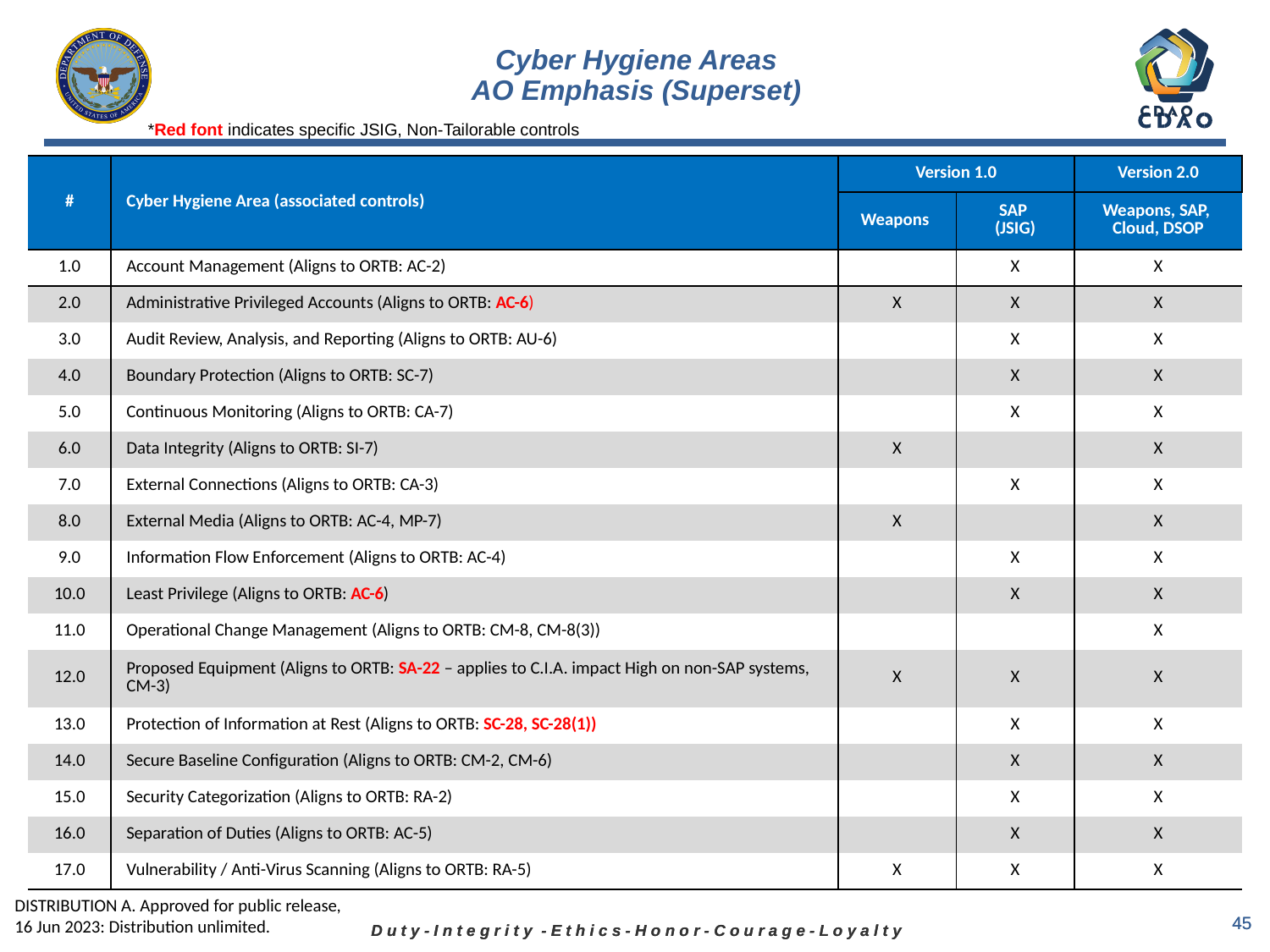

# Cyber Hygiene Areas AO Emphasis (Superset)
*Red font indicates specific JSIG, Non-Tailorable controls
| # | Cyber Hygiene Area (associated controls) | Version 1.0 |  | Version 2.0 |
| --- | --- | --- | --- | --- |
| # | Cyber Hygiene Area (associated controls) | Weapons | SAP (JSIG) | Weapons, SAP, Cloud, DSOP |
| 1.0 | Account Management (Aligns to ORTB: AC-2) |  | X | X |
| 2.0 | Administrative Privileged Accounts (Aligns to ORTB: AC-6) | X | X | X |
| 3.0 | Audit Review, Analysis, and Reporting (Aligns to ORTB: AU-6) |  | X | X |
| 4.0 | Boundary Protection (Aligns to ORTB: SC-7) |  | X | X |
| 5.0 | Continuous Monitoring (Aligns to ORTB: CA-7) |  | X | X |
| 6.0 | Data Integrity (Aligns to ORTB: SI-7) | X |  | X |
| 7.0 | External Connections (Aligns to ORTB: CA-3) |  | X | X |
| 8.0 | External Media (Aligns to ORTB: AC-4, MP-7) | X |  | X |
| 9.0 | Information Flow Enforcement (Aligns to ORTB: AC-4) |  | X | X |
| 10.0 | Least Privilege (Aligns to ORTB: AC-6) |  | X | X |
| 11.0 | Operational Change Management (Aligns to ORTB: CM-8, CM-8(3)) |  |  | X |
| 12.0 | Proposed Equipment (Aligns to ORTB: SA-22 – applies to C.I.A. impact High on non-SAP systems, CM-3) | X | X | X |
| 13.0 | Protection of Information at Rest (Aligns to ORTB: SC-28, SC-28(1)) |  | X | X |
| 14.0 | Secure Baseline Configuration (Aligns to ORTB: CM-2, CM-6) |  | X | X |
| 15.0 | Security Categorization (Aligns to ORTB: RA-2) |  | X | X |
| 16.0 | Separation of Duties (Aligns to ORTB: AC-5) |  | X | X |
| 17.0 | Vulnerability / Anti-Virus Scanning (Aligns to ORTB: RA-5) | X | X | X |